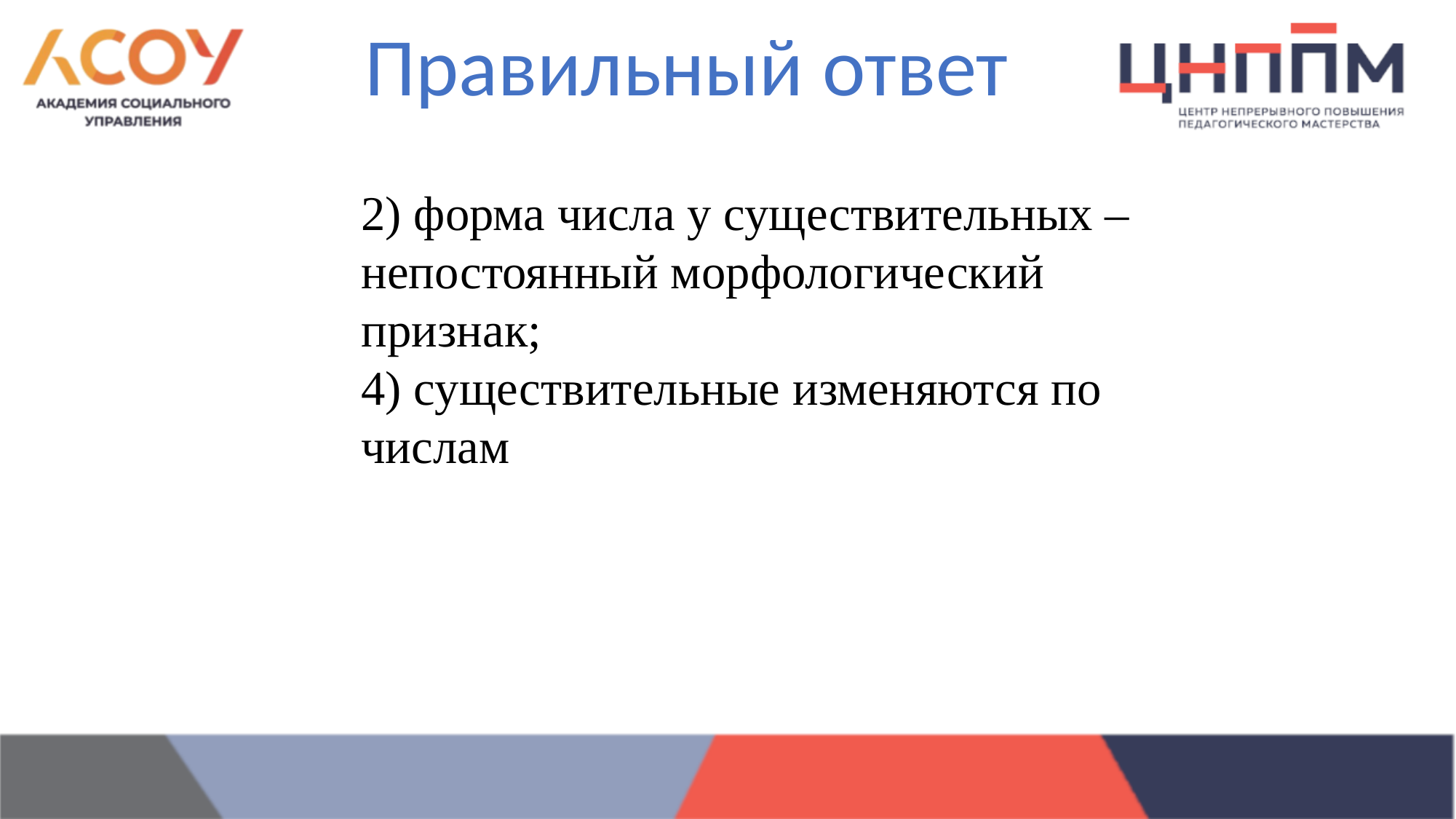

Правильный ответ

2) форма числа у существительных – непостоянный морфологический признак;
4) существительные изменяются по числам